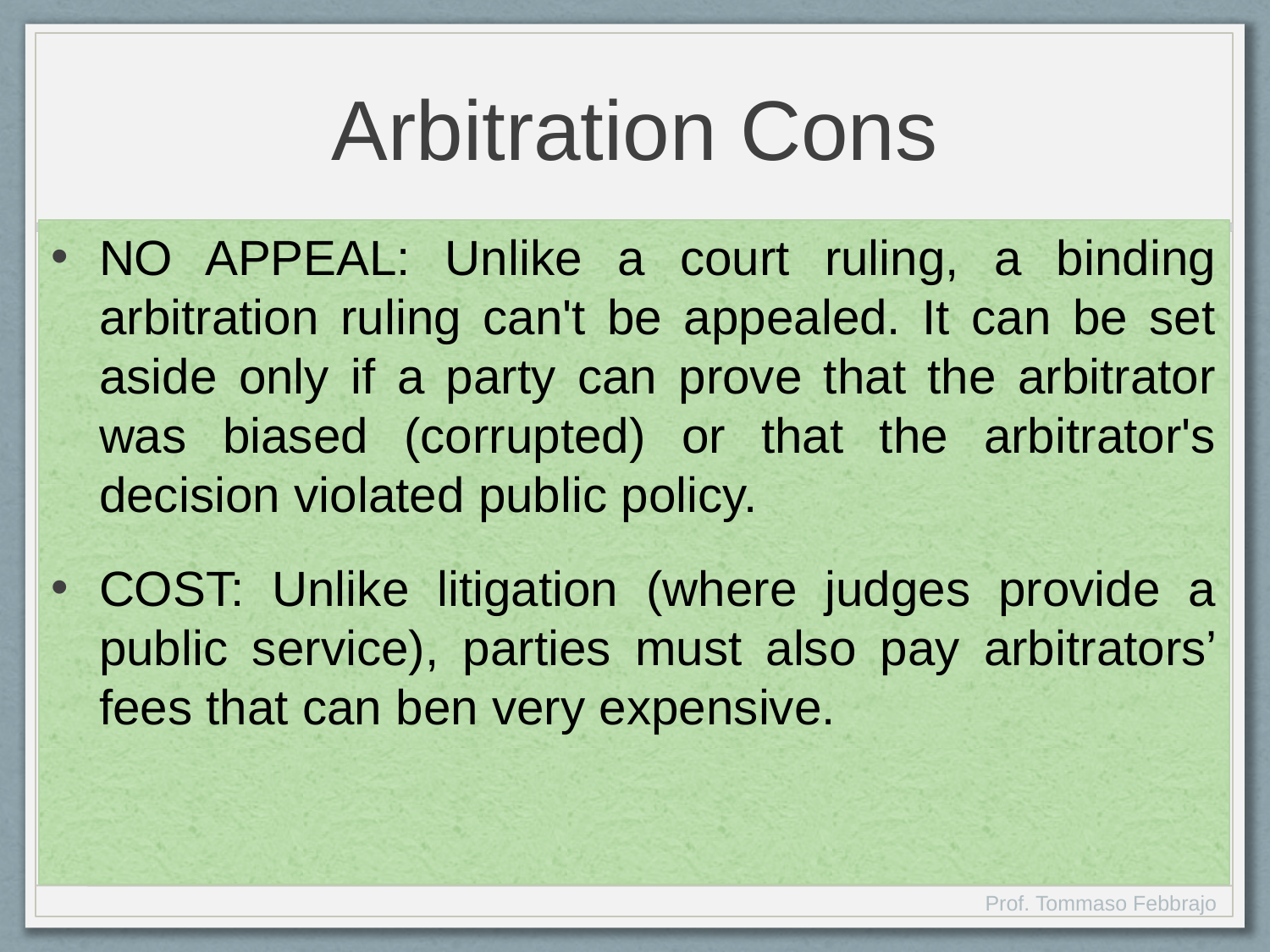

# Arbitration Cons
NO APPEAL: Unlike a court ruling, a binding arbitration ruling can't be appealed. It can be set aside only if a party can prove that the arbitrator was biased (corrupted) or that the arbitrator's decision violated public policy.
COST: Unlike litigation (where judges provide a public service), parties must also pay arbitrators’ fees that can ben very expensive.

Prof. Tommaso Febbrajo